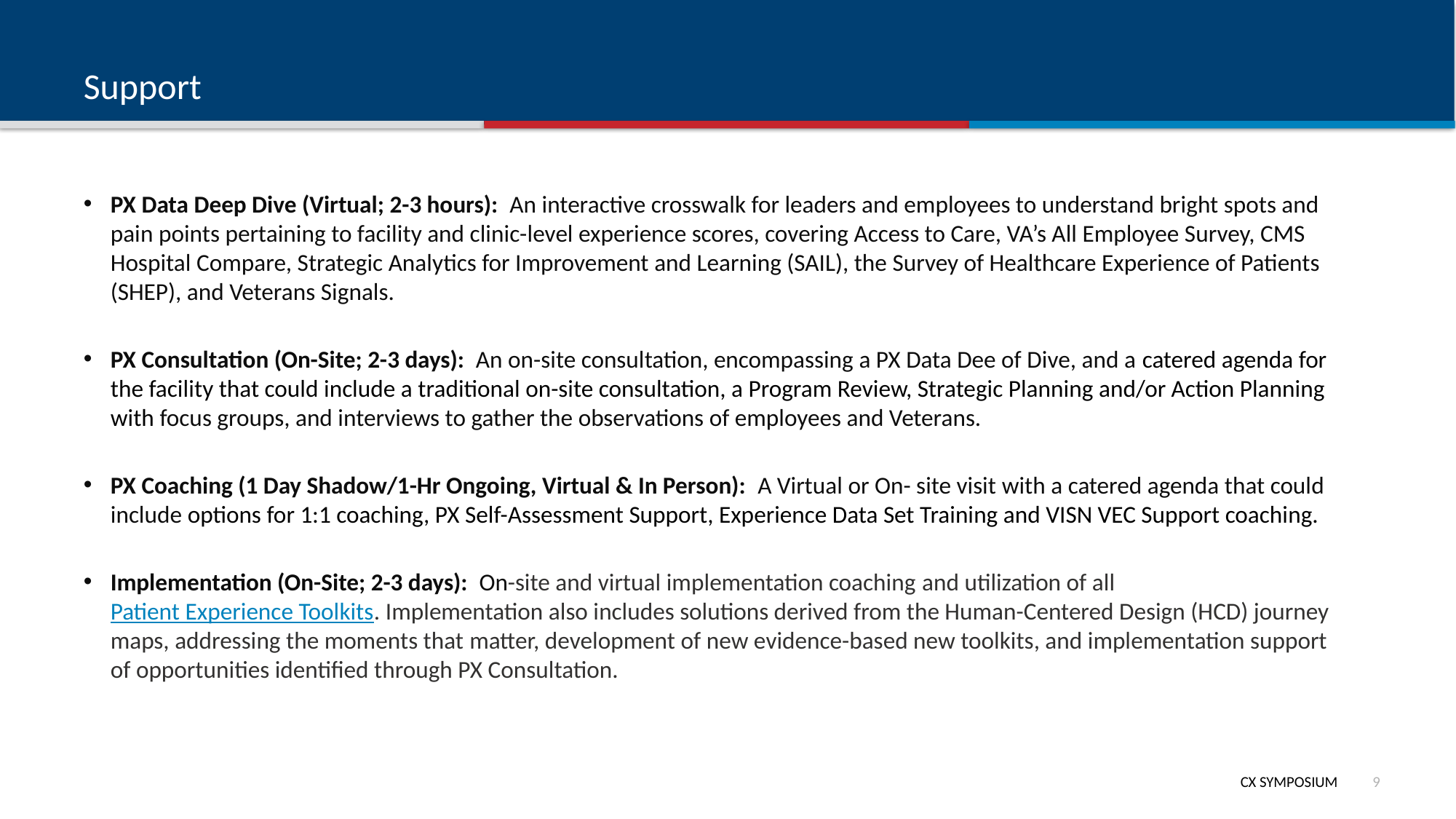

# Support

PX Data Deep Dive (Virtual; 2-3 hours):  An interactive crosswalk for leaders and employees to understand bright spots and pain points pertaining to facility and clinic-level experience scores, covering Access to Care, VA’s All Employee Survey, CMS Hospital Compare, Strategic Analytics for Improvement and Learning (SAIL), the Survey of Healthcare Experience of Patients (SHEP), and Veterans Signals.

PX Consultation (On-Site; 2-3 days):  An on-site consultation, encompassing a PX Data Dee of Dive, and a catered agenda for the facility that could include a traditional on-site consultation, a Program Review, Strategic Planning and/or Action Planning with focus groups, and interviews to gather the observations of employees and Veterans.

PX Coaching (1 Day Shadow/1-Hr Ongoing, Virtual & In Person):  A Virtual or On- site visit with a catered agenda that could include options for 1:1 coaching, PX Self-Assessment Support, Experience Data Set Training and VISN VEC Support coaching.

Implementation (On-Site; 2-3 days):  On-site and virtual implementation coaching and utilization of all Patient Experience Toolkits. Implementation also includes solutions derived from the Human-Centered Design (HCD) journey maps, addressing the moments that matter, development of new evidence-based new toolkits, and implementation support of opportunities identified through PX Consultation. ​
9